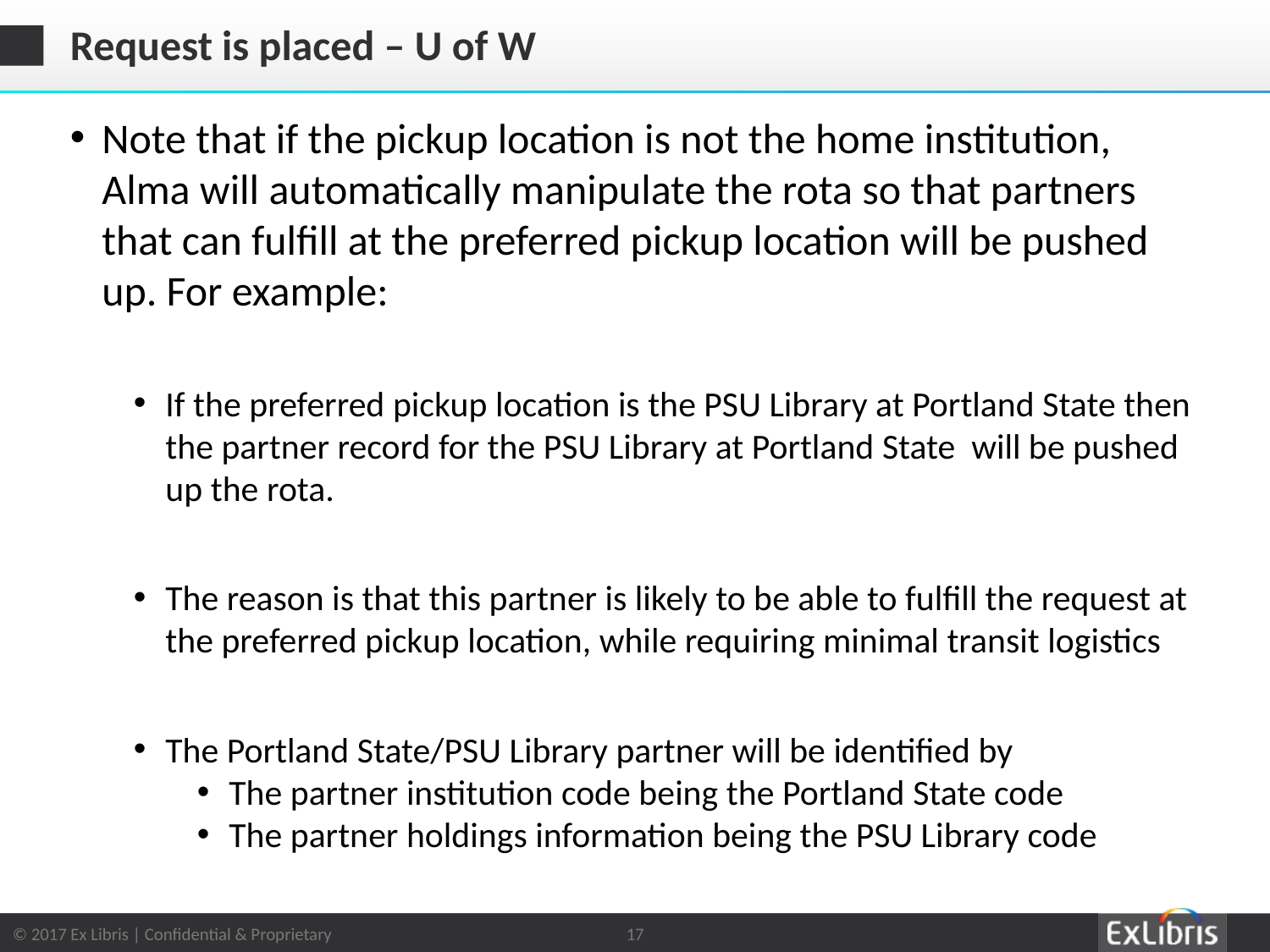

# Request is placed – U of W
Note that if the pickup location is not the home institution, Alma will automatically manipulate the rota so that partners that can fulfill at the preferred pickup location will be pushed up. For example:

If the preferred pickup location is the PSU Library at Portland State then the partner record for the PSU Library at Portland State  will be pushed up the rota.

The reason is that this partner is likely to be able to fulfill the request at the preferred pickup location, while requiring minimal transit logistics

The Portland State/PSU Library partner will be identified by
The partner institution code being the Portland State code
The partner holdings information being the PSU Library code

17